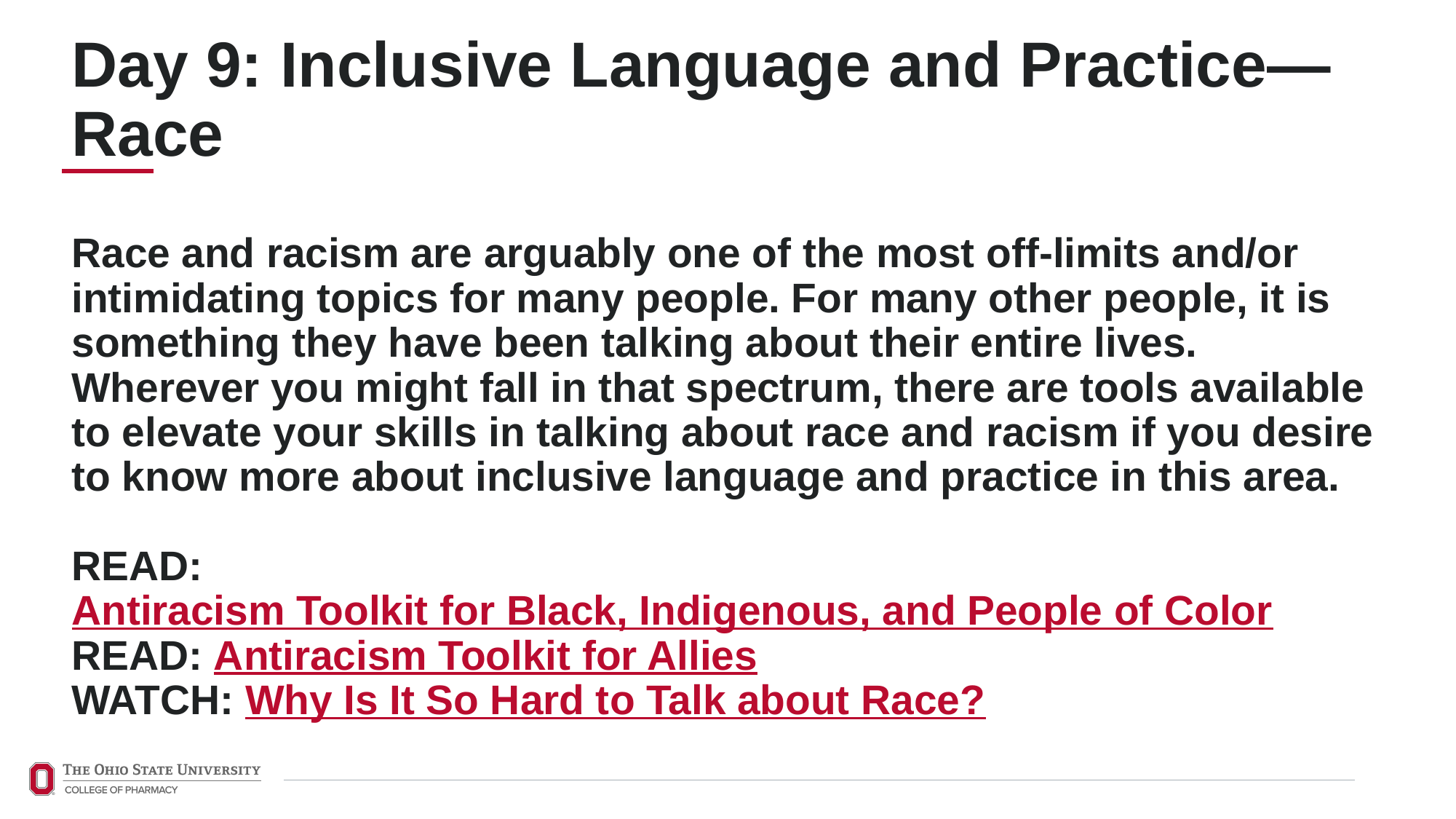

Day 9: Inclusive Language and Practice—Race
Race and racism are arguably one of the most off-limits and/or intimidating topics for many people. For many other people, it is something they have been talking about their entire lives. Wherever you might fall in that spectrum, there are tools available to elevate your skills in talking about race and racism if you desire to know more about inclusive language and practice in this area.

READ: Antiracism Toolkit for Black, Indigenous, and People of Color
READ: Antiracism Toolkit for Allies
WATCH: Why Is It So Hard to Talk about Race?